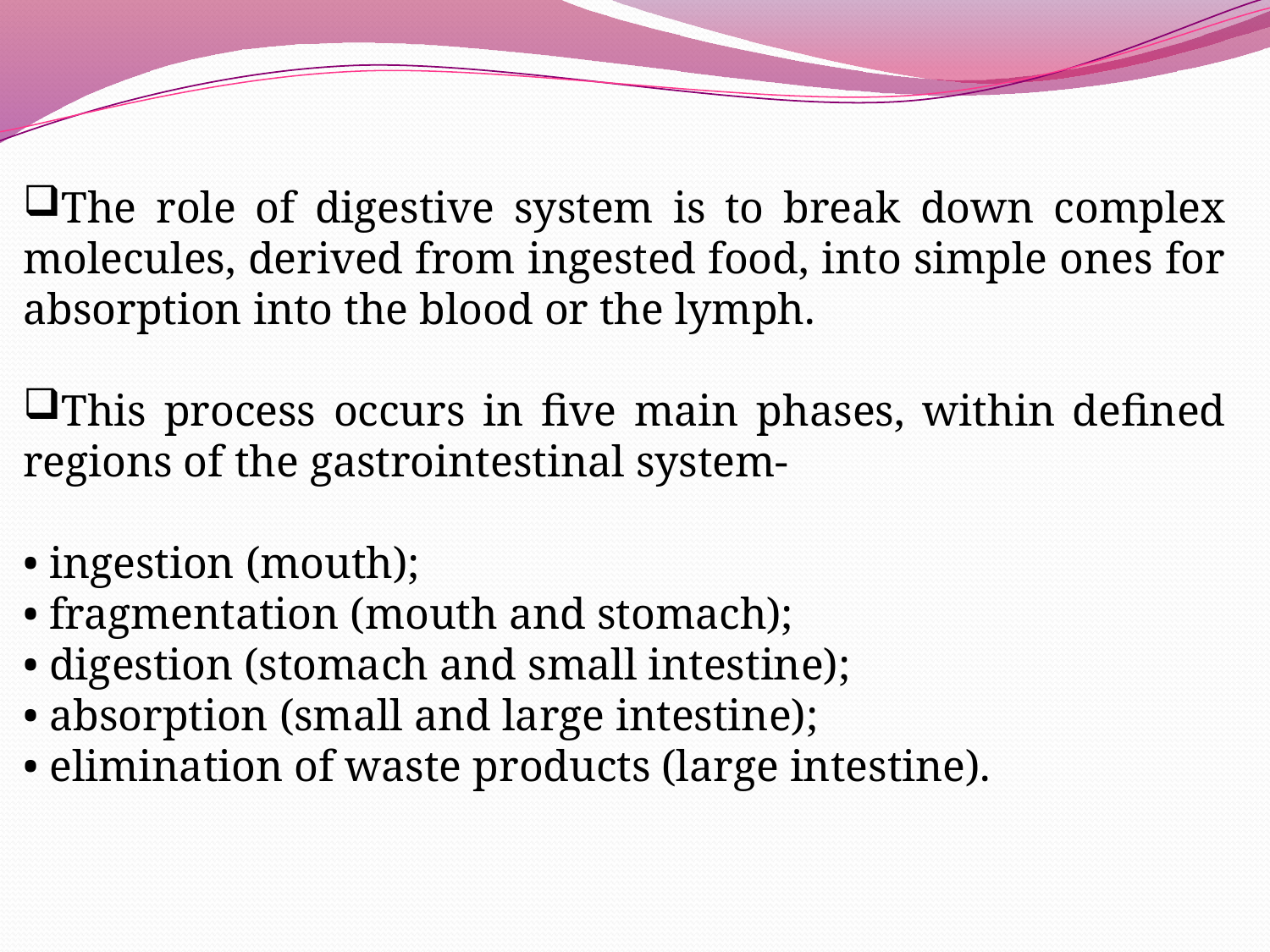

The role of digestive system is to break down complex molecules, derived from ingested food, into simple ones for absorption into the blood or the lymph.

This process occurs in five main phases, within defined regions of the gastrointestinal system-

• ingestion (mouth);
• fragmentation (mouth and stomach);
• digestion (stomach and small intestine);
• absorption (small and large intestine);
• elimination of waste products (large intestine).